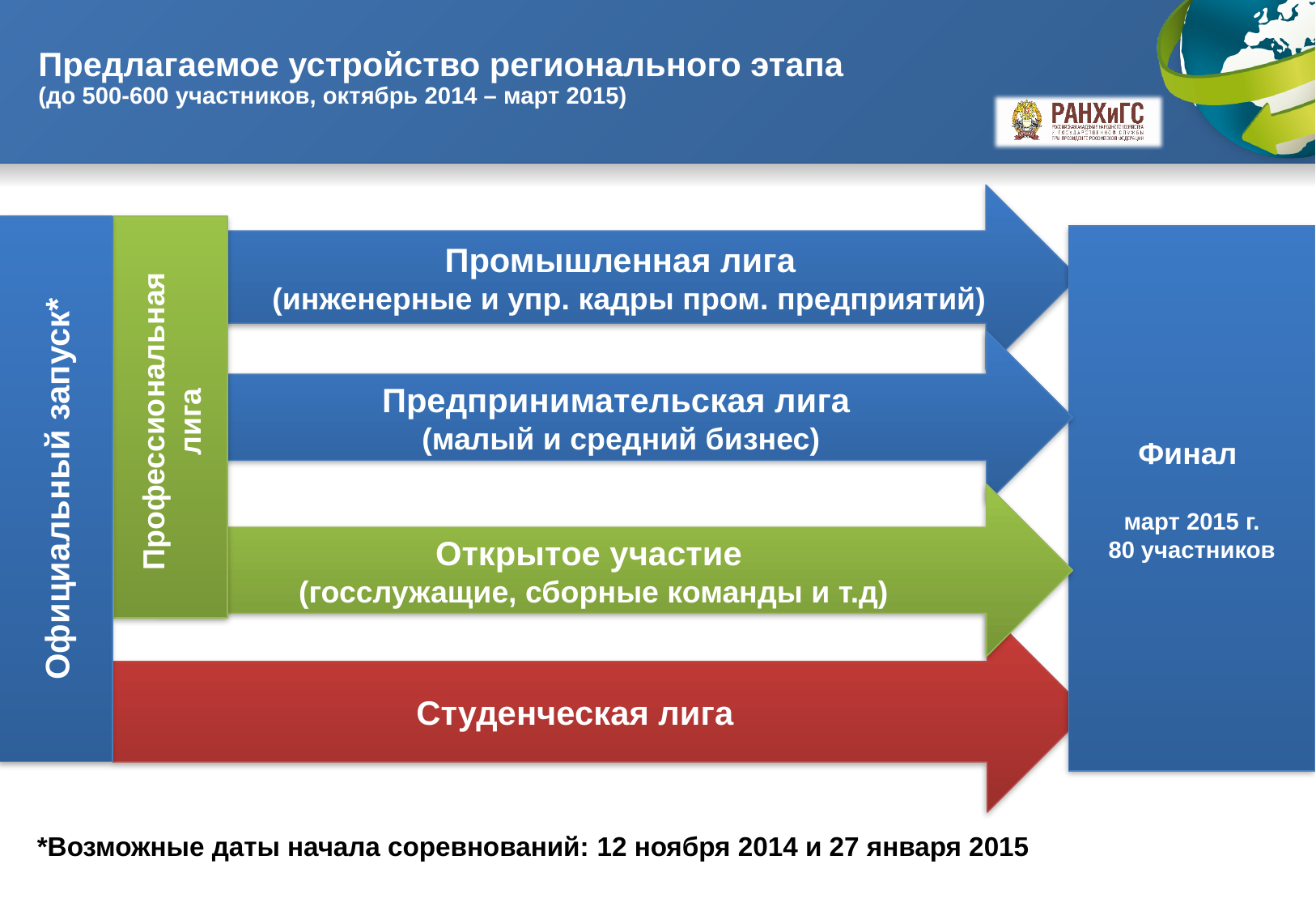

Предлагаемое устройство регионального этапа
(до 500-600 участников, октябрь 2014 – март 2015)
Промышленная лига
 (инженерные и упр. кадры пром. предприятий)
Официальный запуск*
Профессиональная  лига
Финал
март 2015 г.
80 участников
Предпринимательская лига
(малый и средний бизнес)
Открытое участие
(госслужащие, сборные команды и т.д)
Студенческая лига
*Возможные даты начала соревнований: 12 ноября 2014 и 27 января 2015